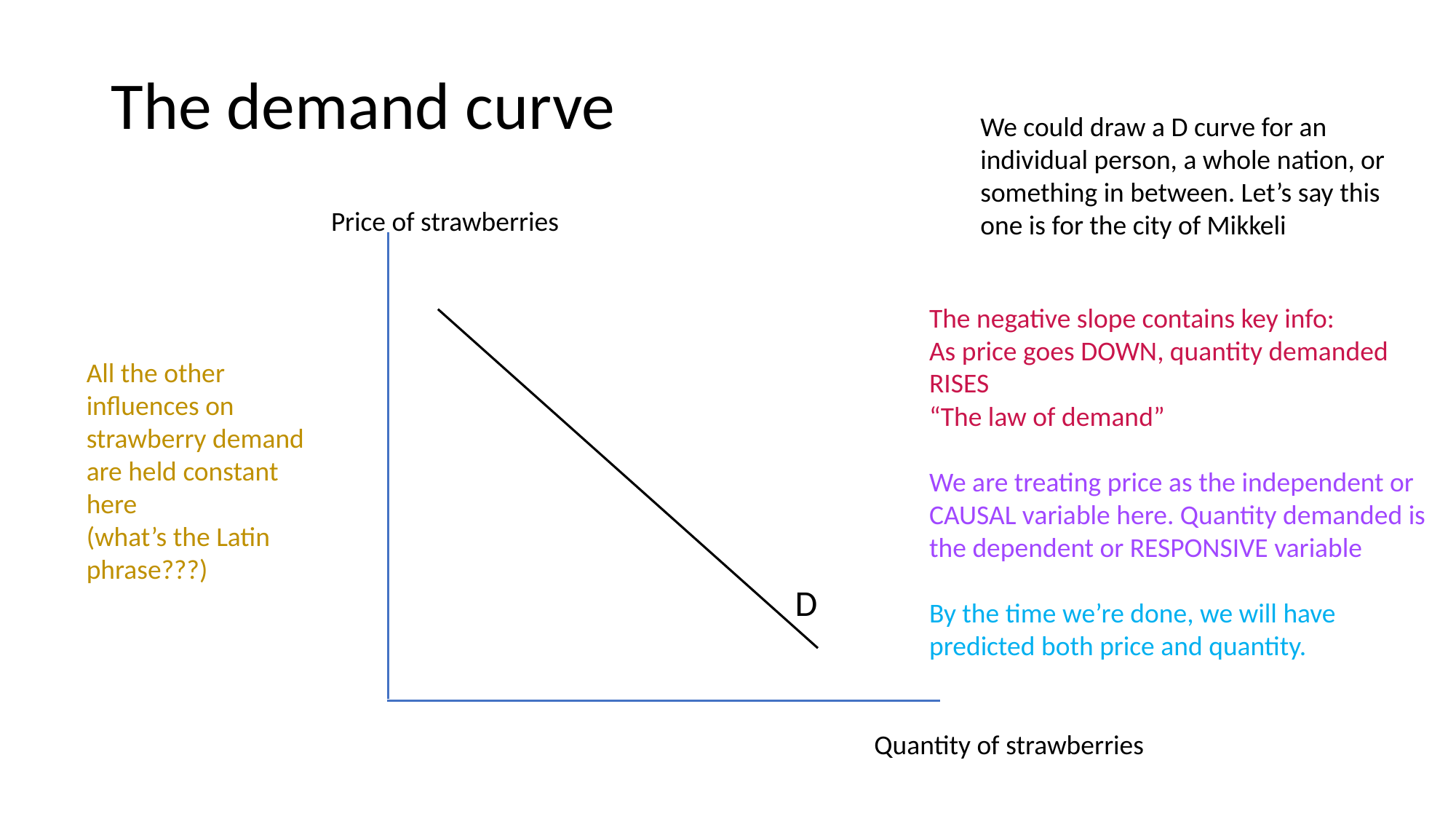

# The demand curve
We could draw a D curve for an individual person, a whole nation, or something in between. Let’s say this one is for the city of Mikkeli
Price of strawberries
The negative slope contains key info:
As price goes DOWN, quantity demanded
RISES
“The law of demand”

We are treating price as the independent or CAUSAL variable here. Quantity demanded is the dependent or RESPONSIVE variable

By the time we’re done, we will have
predicted both price and quantity.
All the other
influences on
strawberry demand
are held constant
here
(what’s the Latin
phrase???)
D
Quantity of strawberries